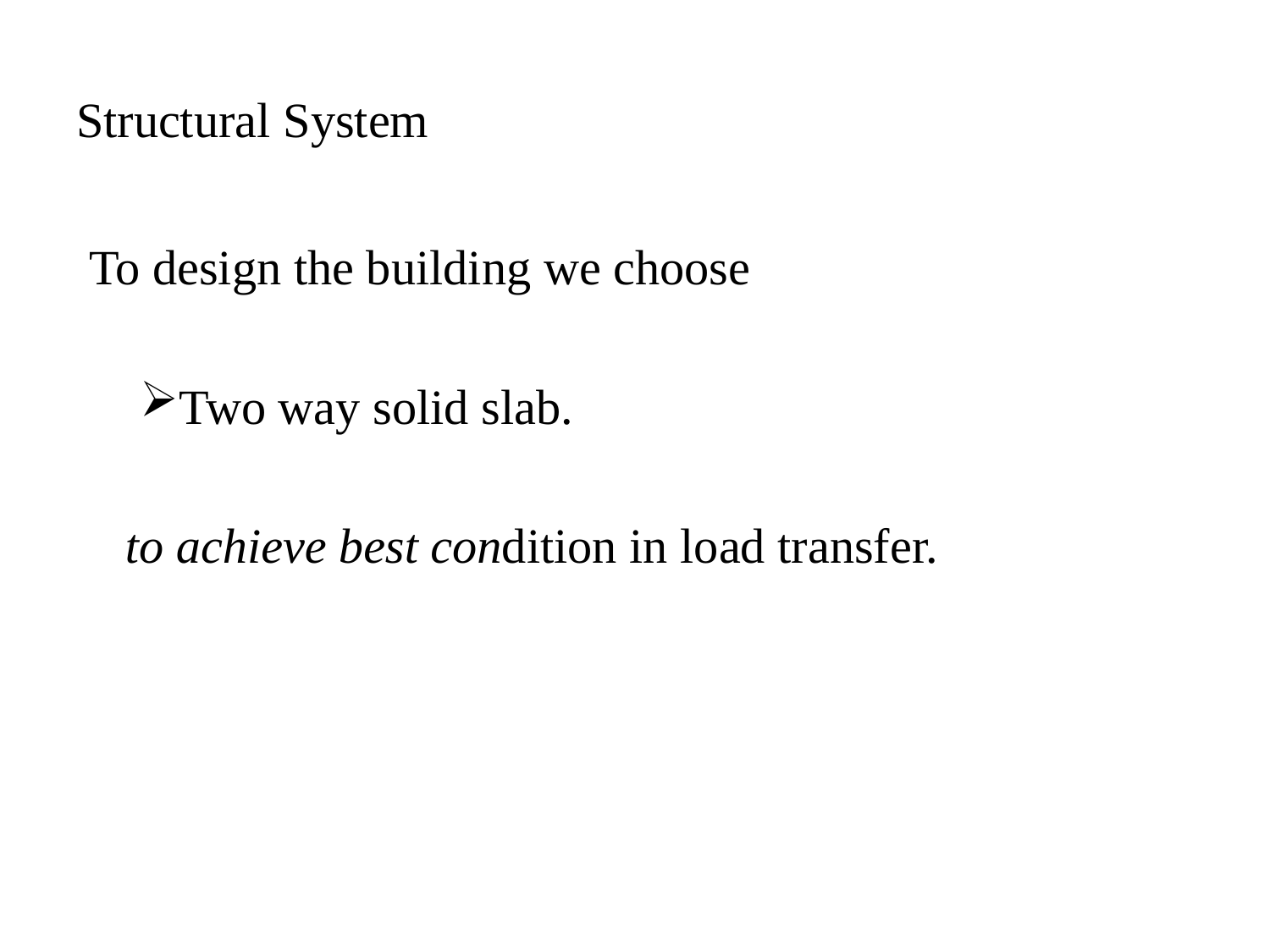

# Structural System
 To design the building we choose

Two way solid slab.

    to achieve best condition in load transfer.